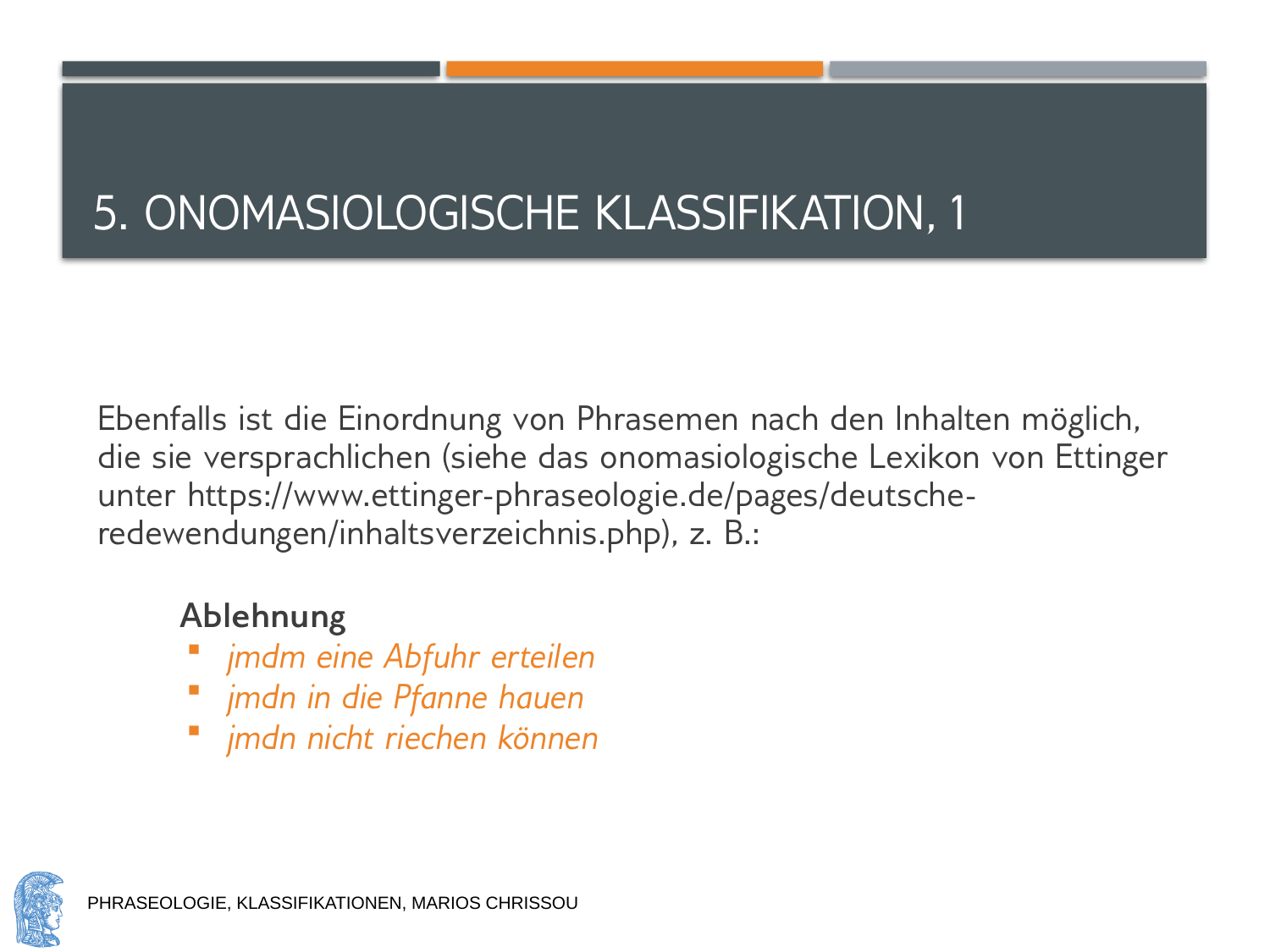

# 5. Onomasiologische Klassifikation, 1
Ebenfalls ist die Einordnung von Phrasemen nach den Inhalten möglich, die sie versprachlichen (siehe das onomasiologische Lexikon von Ettinger unter https://www.ettinger-phraseologie.de/pages/deutsche-redewendungen/inhaltsverzeichnis.php), z. B.:

Ablehnung
jmdm eine Abfuhr erteilen
jmdn in die Pfanne hauen
jmdn nicht riechen können